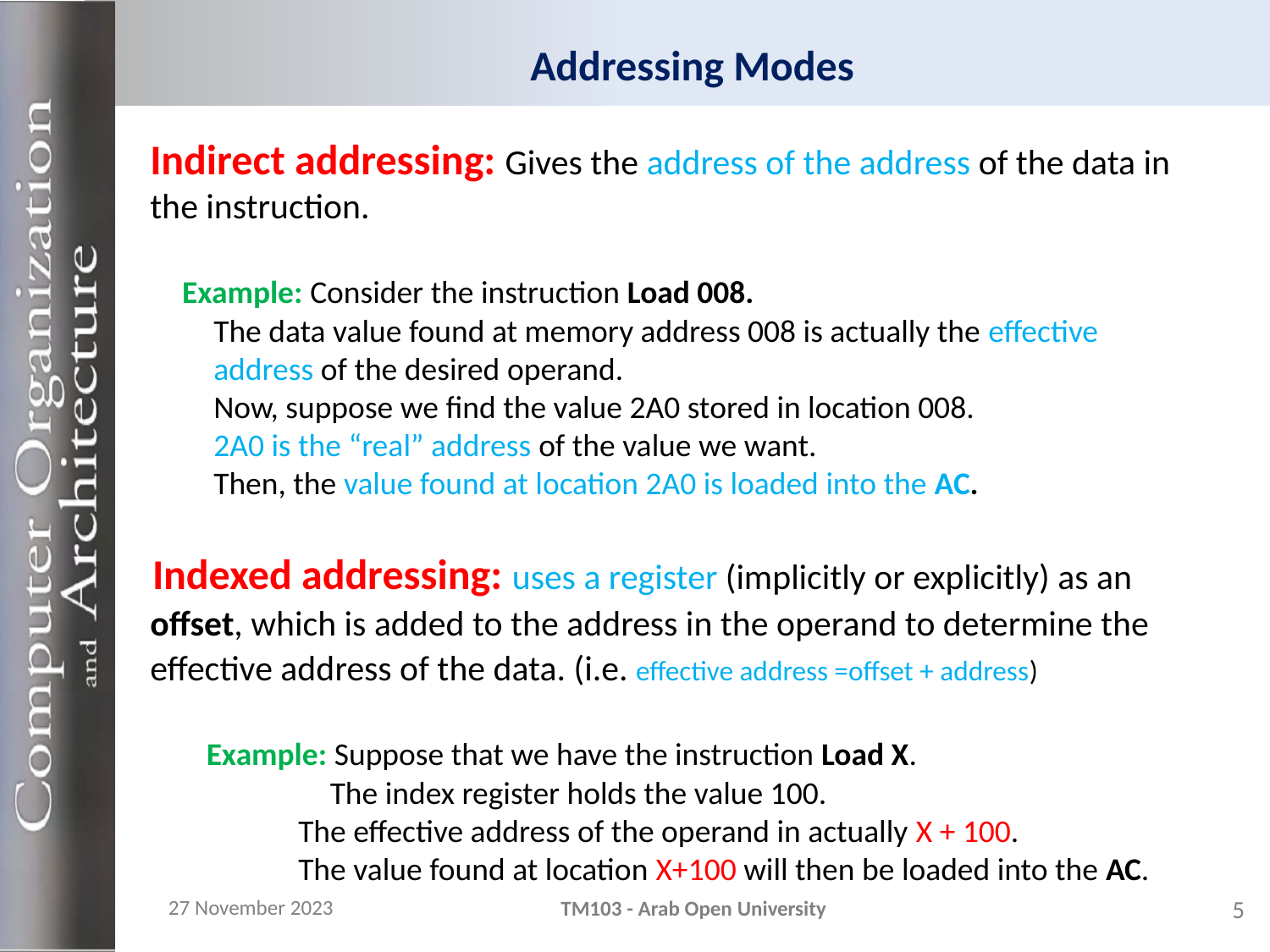

# Addressing Modes
Indirect addressing: Gives the address of the address of the data in the instruction.

    Example: Consider the instruction Load 008.
The data value found at memory address 008 is actually the effective address of the desired operand.
Now, suppose we find the value 2A0 stored in location 008.
2A0 is the “real” address of the value we want.
Then, the value found at location 2A0 is loaded into the AC.

 Indexed addressing: uses a register (implicitly or explicitly) as an offset, which is added to the address in the operand to determine the effective address of the data. (i.e. effective address =offset + address)

       Example: Suppose that we have the instruction Load X.
                         The index register holds the value 100.
    The effective address of the operand in actually X + 100.
    The value found at location X+100 will then be loaded into the AC.
27 November 2023
TM103 - Arab Open University
5